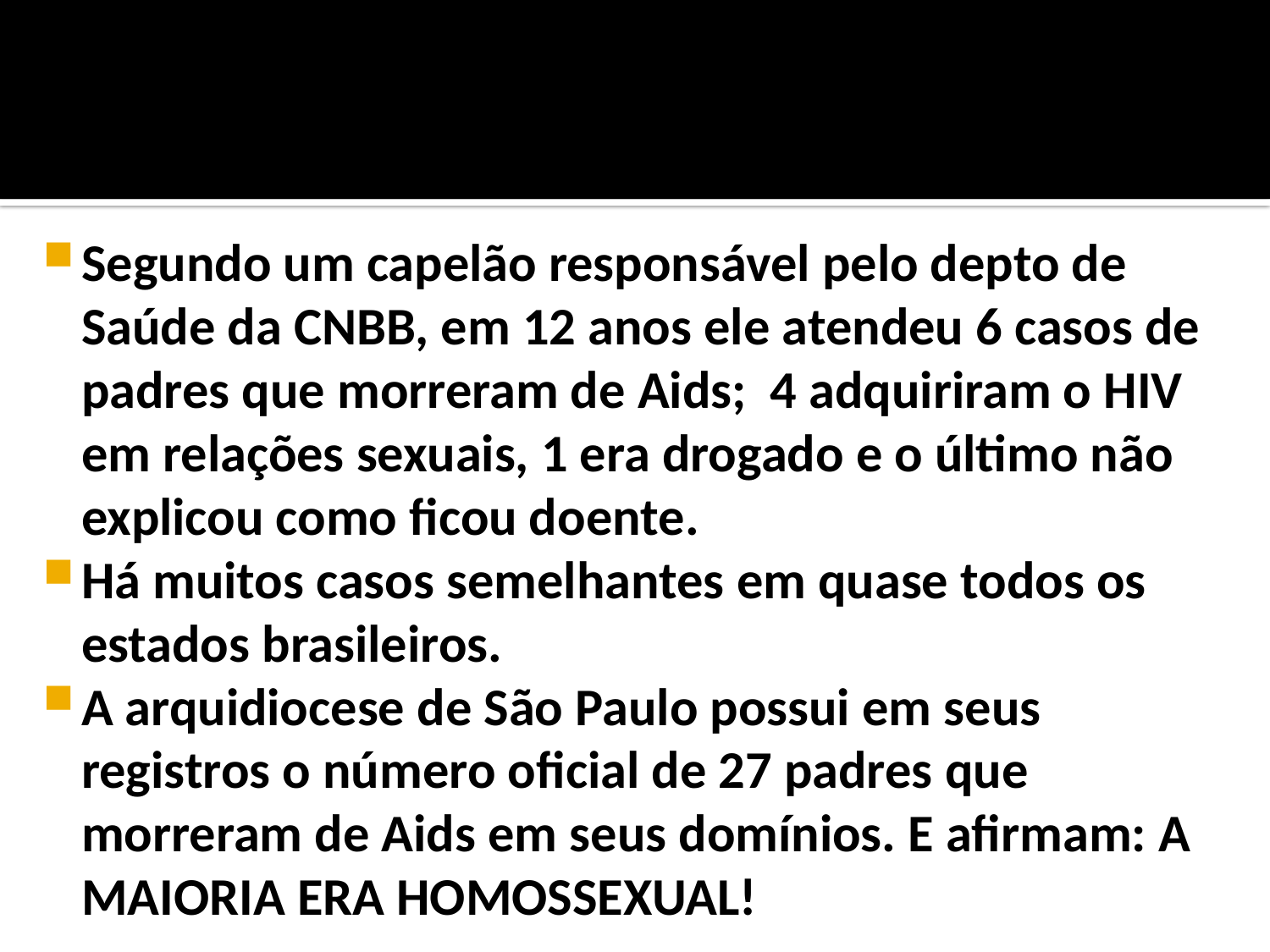

Segundo um capelão responsável pelo depto de Saúde da CNBB, em 12 anos ele atendeu 6 casos de padres que morreram de Aids;  4 adquiriram o HIV em relações sexuais, 1 era drogado e o último não explicou como ficou doente.
Há muitos casos semelhantes em quase todos os estados brasileiros.
A arquidiocese de São Paulo possui em seus registros o número oficial de 27 padres que morreram de Aids em seus domínios. E afirmam: A MAIORIA ERA HOMOSSEXUAL!